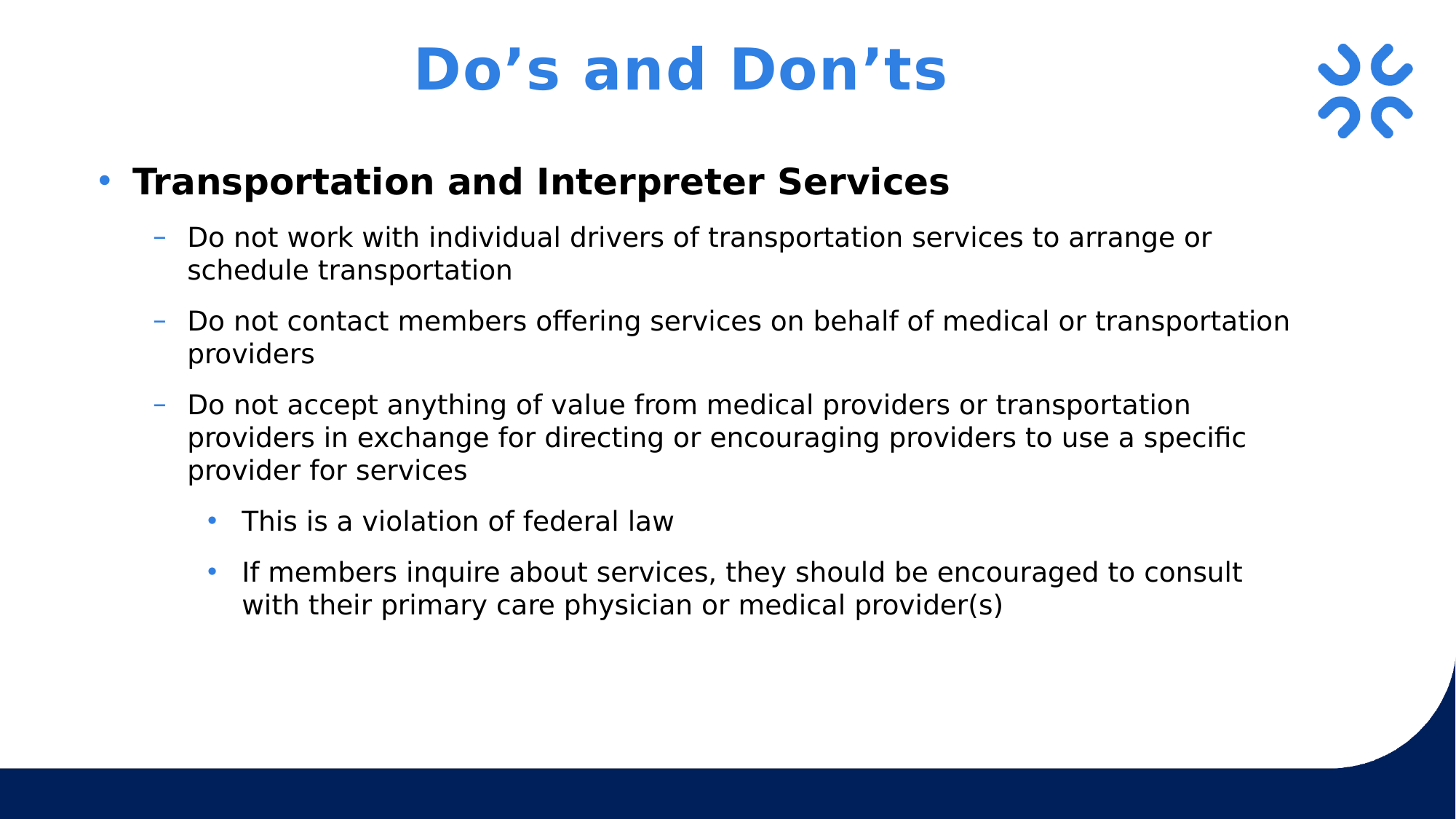

# Do’s and Don’ts
Transportation and Interpreter Services
Do not work with individual drivers of transportation services to arrange or schedule transportation
Do not contact members offering services on behalf of medical or transportation providers
Do not accept anything of value from medical providers or transportation providers in exchange for directing or encouraging providers to use a specific provider for services
This is a violation of federal law
If members inquire about services, they should be encouraged to consult with their primary care physician or medical provider(s)